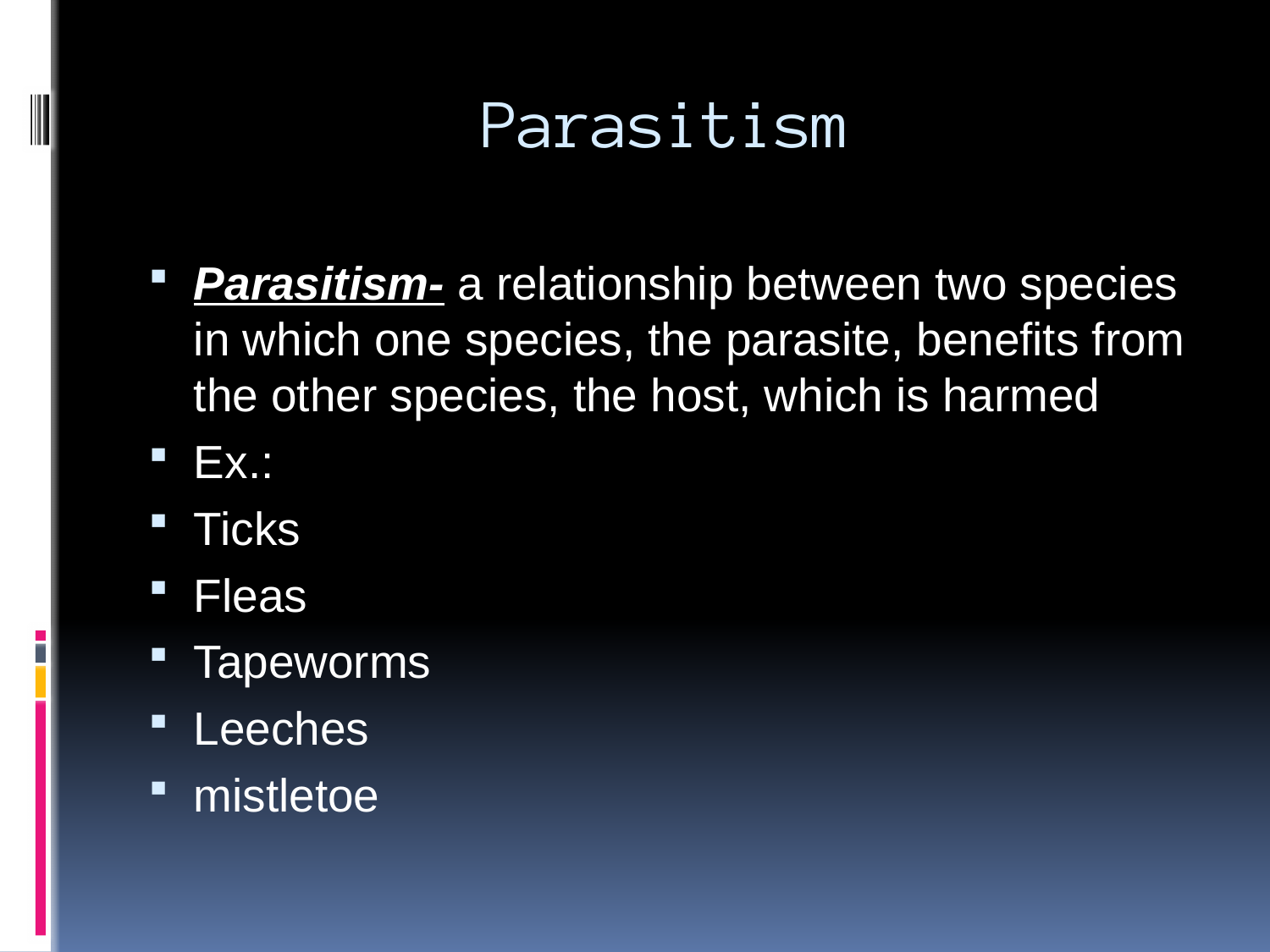

# Parasitism
Parasitism- a relationship between two species in which one species, the parasite, benefits from the other species, the host, which is harmed
Ex.:
Ticks
Fleas
Tapeworms
Leeches
mistletoe